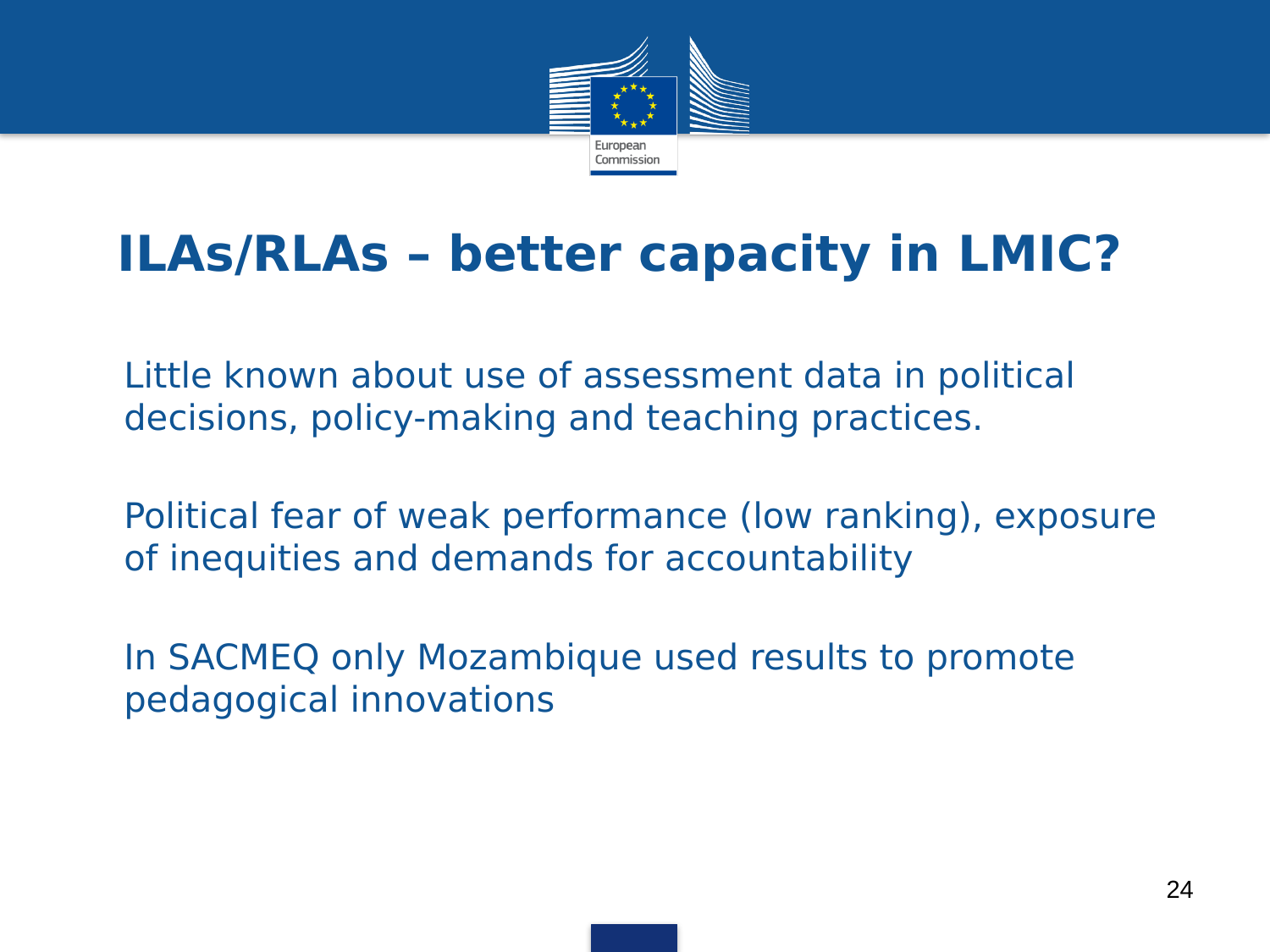

# ILAs/RLAs – better capacity in LMIC?
Little known about use of assessment data in political decisions, policy-making and teaching practices.

Political fear of weak performance (low ranking), exposure of inequities and demands for accountability

In SACMEQ only Mozambique used results to promote pedagogical innovations
24